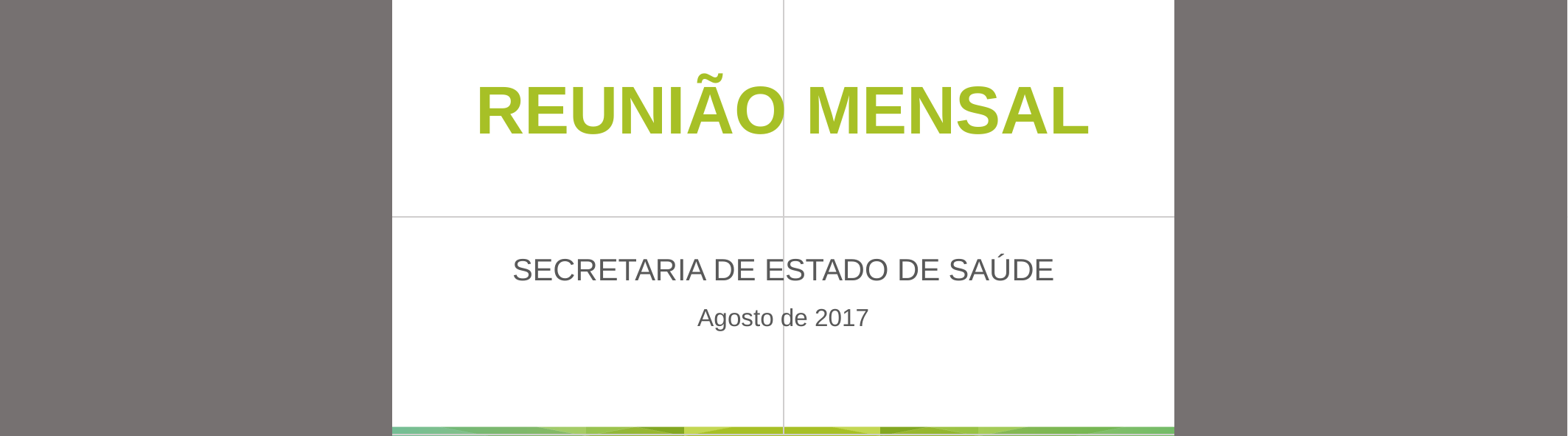

REUNIÃO MENSAL
SECRETARIA DE ESTADO DE SAÚDE
Agosto de 2017